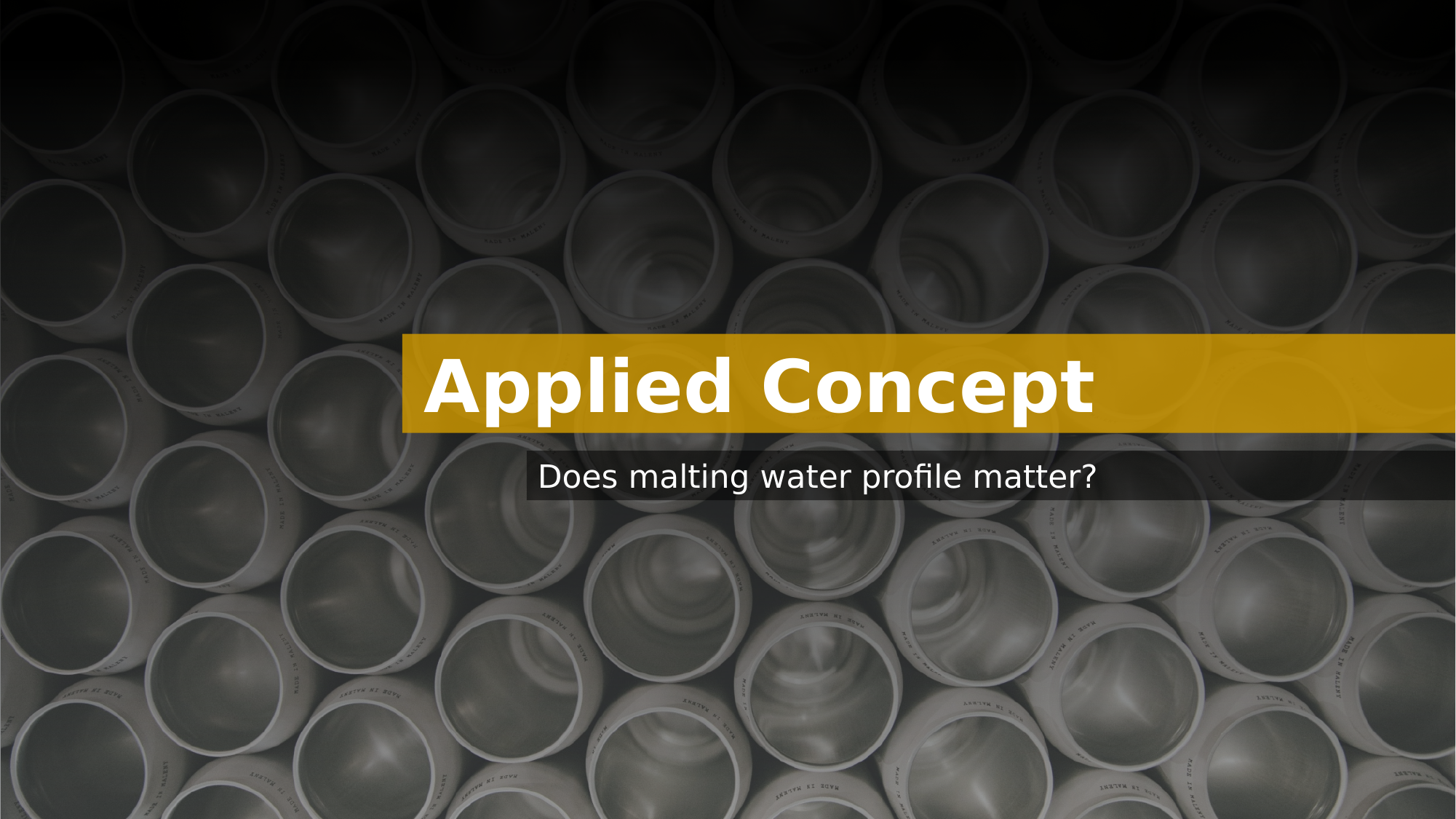

# Applied Concept
Does malting water profile matter?